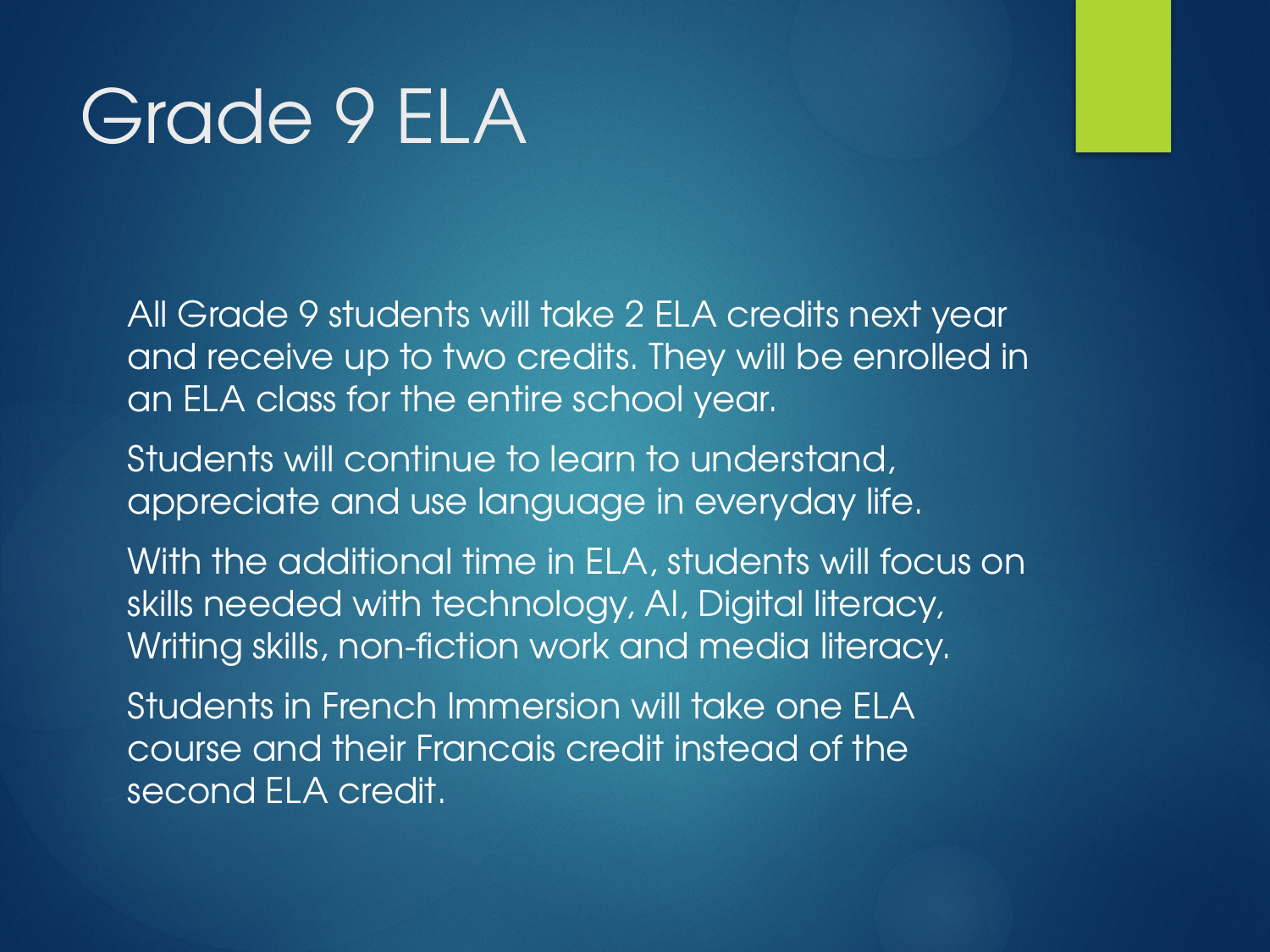

# Grade 9 ELA
All Grade 9 students will take 2 ELA credits next year and receive up to two credits. They will be enrolled in an ELA class for the entire school year.
Students will continue to learn to understand, appreciate and use language in everyday life.
With the additional time in ELA, students will focus on skills needed with technology, AI, Digital literacy, Writing skills, non-fiction work and media literacy.
Students in French Immersion will take one ELA course and their Francais credit instead of the second ELA credit.